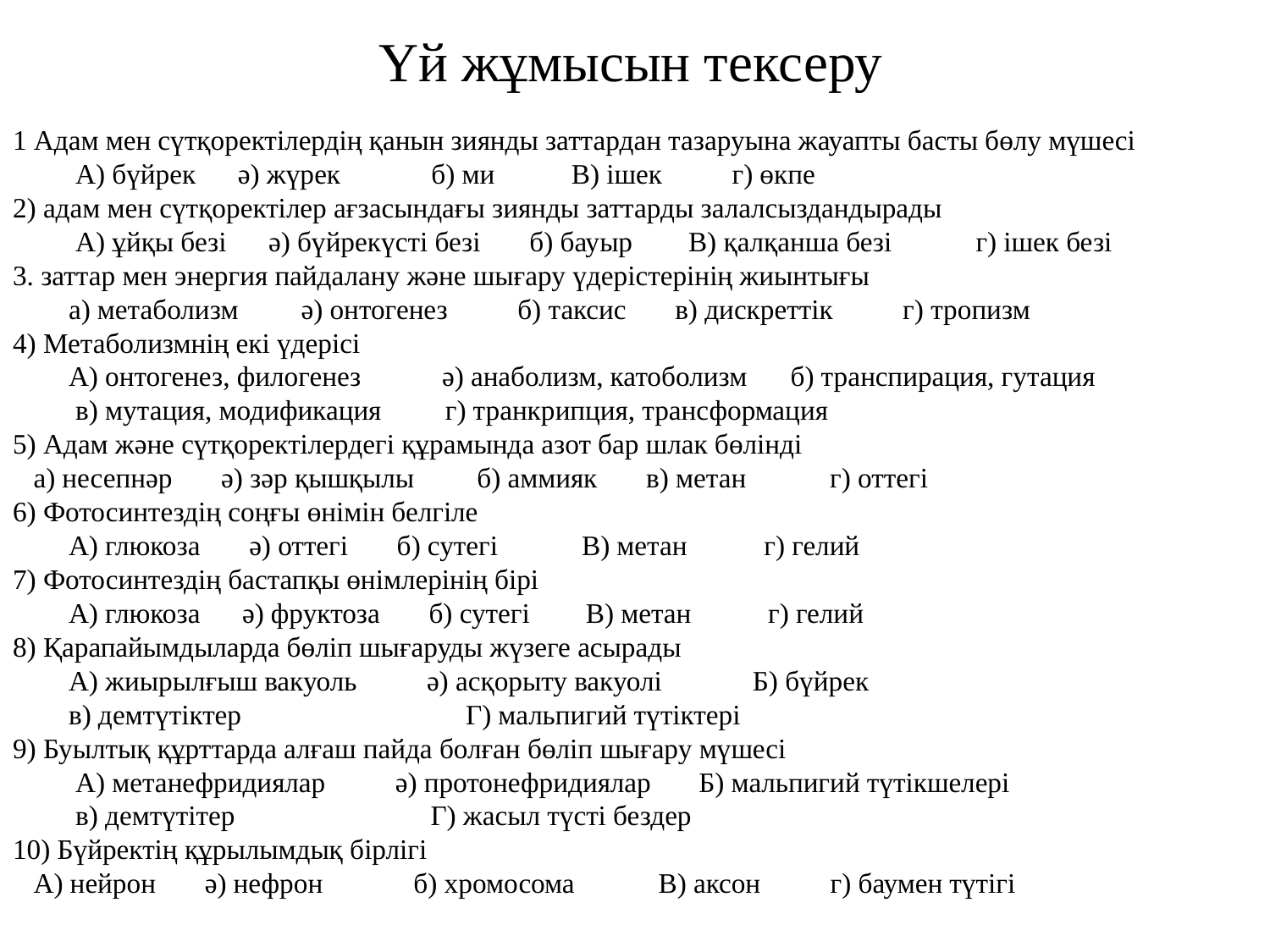

# Үй жұмысын тексеру
1 Адам мен сүтқоректілердің қанын зиянды заттардан тазаруына жауапты басты бөлу мүшесі
         А) бүйрек      ә) жүрек             б) ми           В) ішек          г) өкпе
2) адам мен сүтқоректілер ағзасындағы зиянды заттарды залалсыздандырады
         А) ұйқы безі      ә) бүйрекүсті безі       б) бауыр        В) қалқанша безі            г) ішек безі
3. заттар мен энергия пайдалану және шығару үдерістерінің жиынтығы
        а) метаболизм         ә) онтогенез          б) таксис       в) дискреттік          г) тропизм
4) Метаболизмнің екі үдерісі
        А) онтогенез, филогенез                    ә) анаболизм, катоболизм          б) транспирация, гутация
         в) мутация, модификация               г) транкрипция, трансформация
5) Адам және сүтқоректілердегі құрамында азот бар шлак бөлінді
   а) несепнәр       ә) зәр қышқылы         б) аммияк       в) метан            г) оттегі
6) Фотосинтездің соңғы өнімін белгіле
        А) глюкоза       ә) оттегі       б) сутегі            В) метан           г) гелий
7) Фотосинтездің бастапқы өнімлерінің бірі
        А) глюкоза      ә) фруктоза       б) сутегі        В) метан           г) гелий
8) Қарапайымдыларда бөліп шығаруды жүзеге асырады
        А) жиырылғыш вакуоль          ә) асқорыту вакуолі             Б) бүйрек
        в) демтүтіктер                                                       Г) мальпигий түтіктері
9) Буылтық құрттарда алғаш пайда болған бөліп шығару мүшесі
         А) метанефридиялар          ә) протонефридиялар           Б) мальпигий түтікшелері
         в) демтүтітер                            Г) жасыл түсті бездер
10) Бүйректің құрылымдық бірлігі
   А) нейрон       ә) нефрон             б) хромосома            В) аксон          г) баумен түтігі